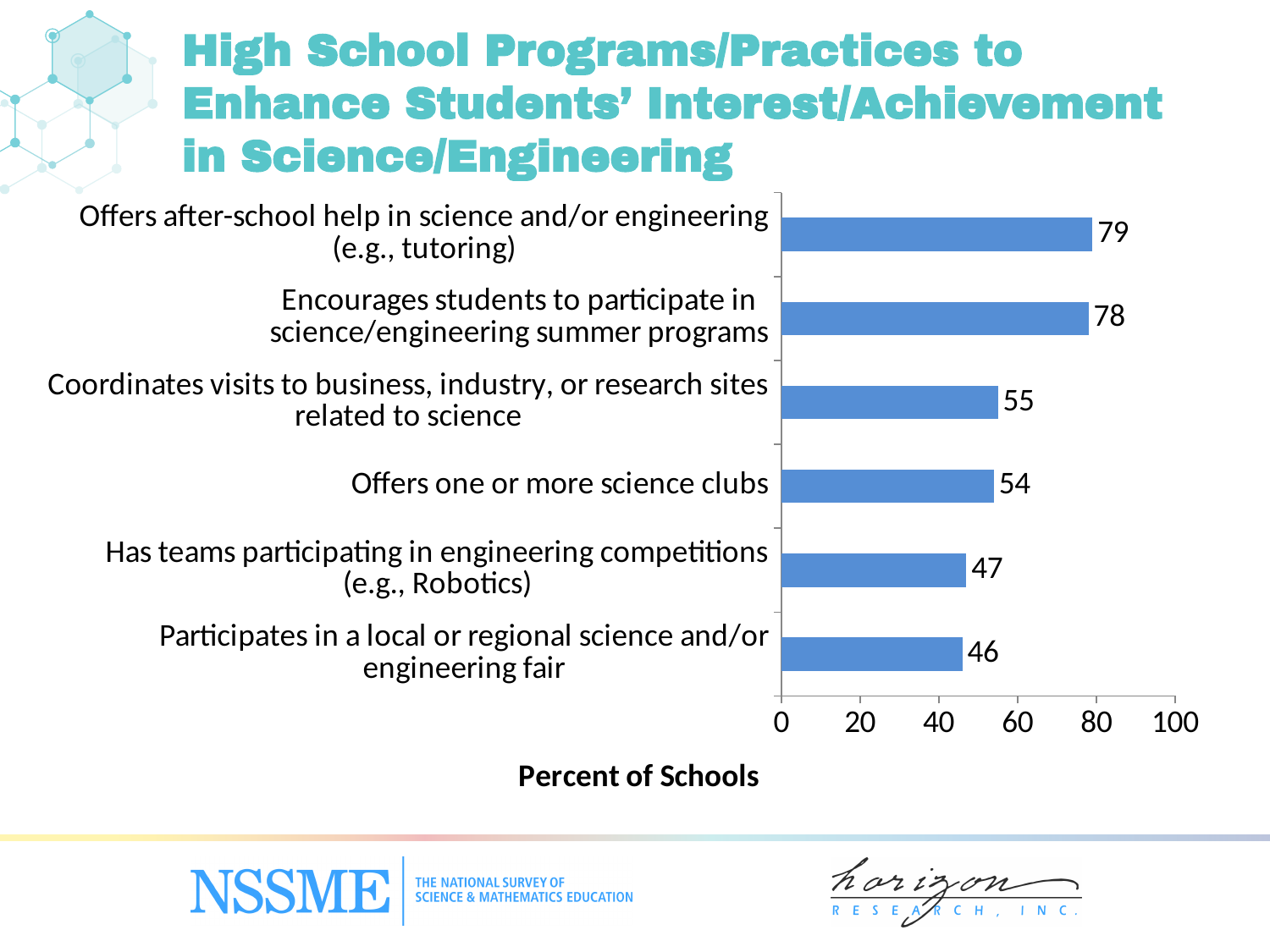

High School Programs/Practices to Enhance Students’ Interest/Achievement in Science/Engineering

### Chart

| Category | Percent of Schools |
|---|---|
| Participates in a local or regional science and/‌or engineering fair | 46.0 |
| Has teams participating in engineering competitions (e.g., Robotics) | 47.0 |
| Offers one or more science clubs | 54.0 |
| Coordinates visits to business, industry, or research sites related to science | 55.0 |
| Encourages students to participate in science/engineering summer programs | 78.0 |
| Offers after-school help in science and/‌or engineering (e.g., tutoring) | 79.0 |